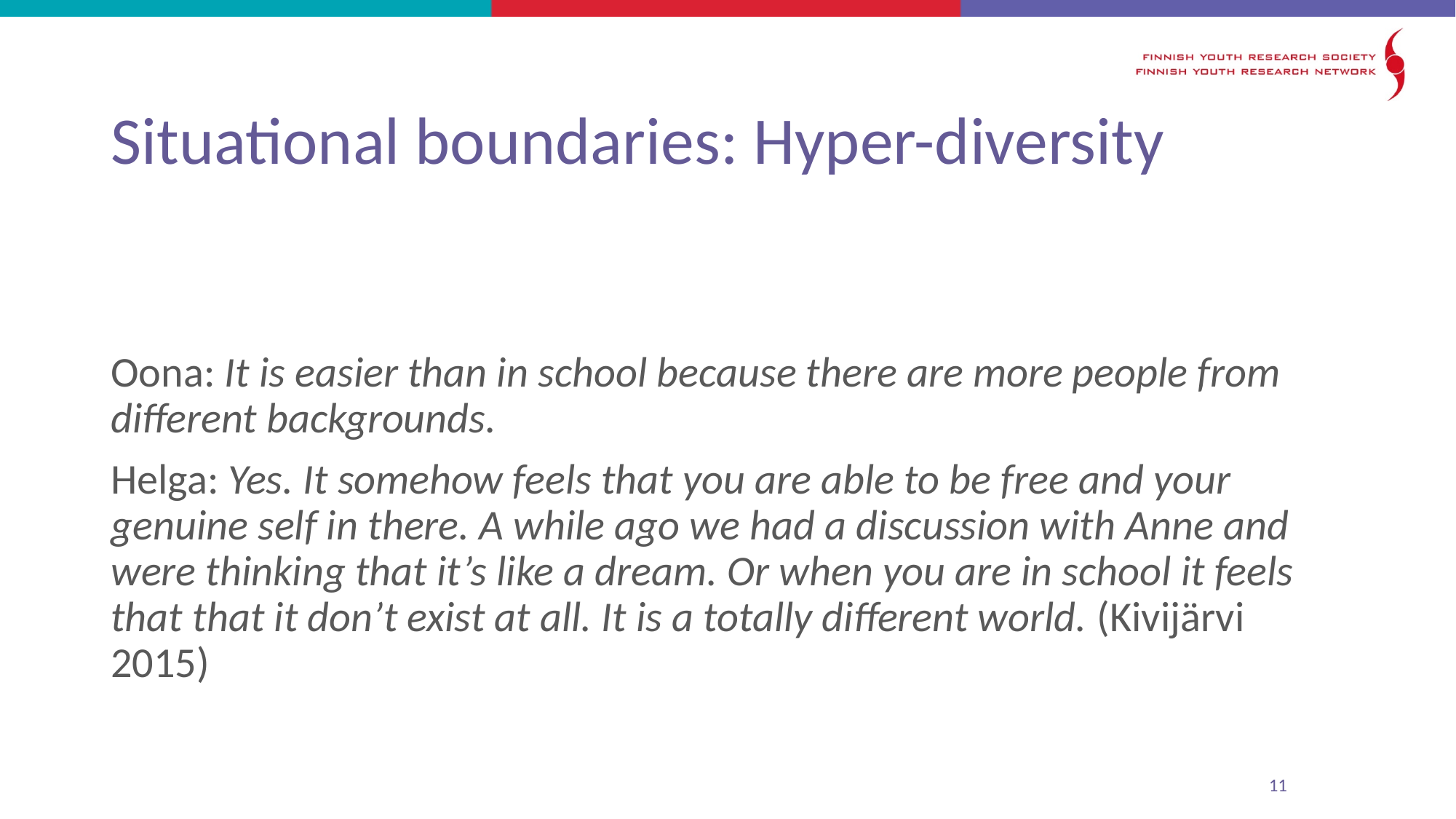

# Situational boundaries: Hyper-diversity

Oona: It is easier than in school because there are more people from different backgrounds.
Helga: Yes. It somehow feels that you are able to be free and your genuine self in there. A while ago we had a discussion with Anne and were thinking that it’s like a dream. Or when you are in school it feels that that it don’t exist at all. It is a totally different world. (Kivijärvi 2015)